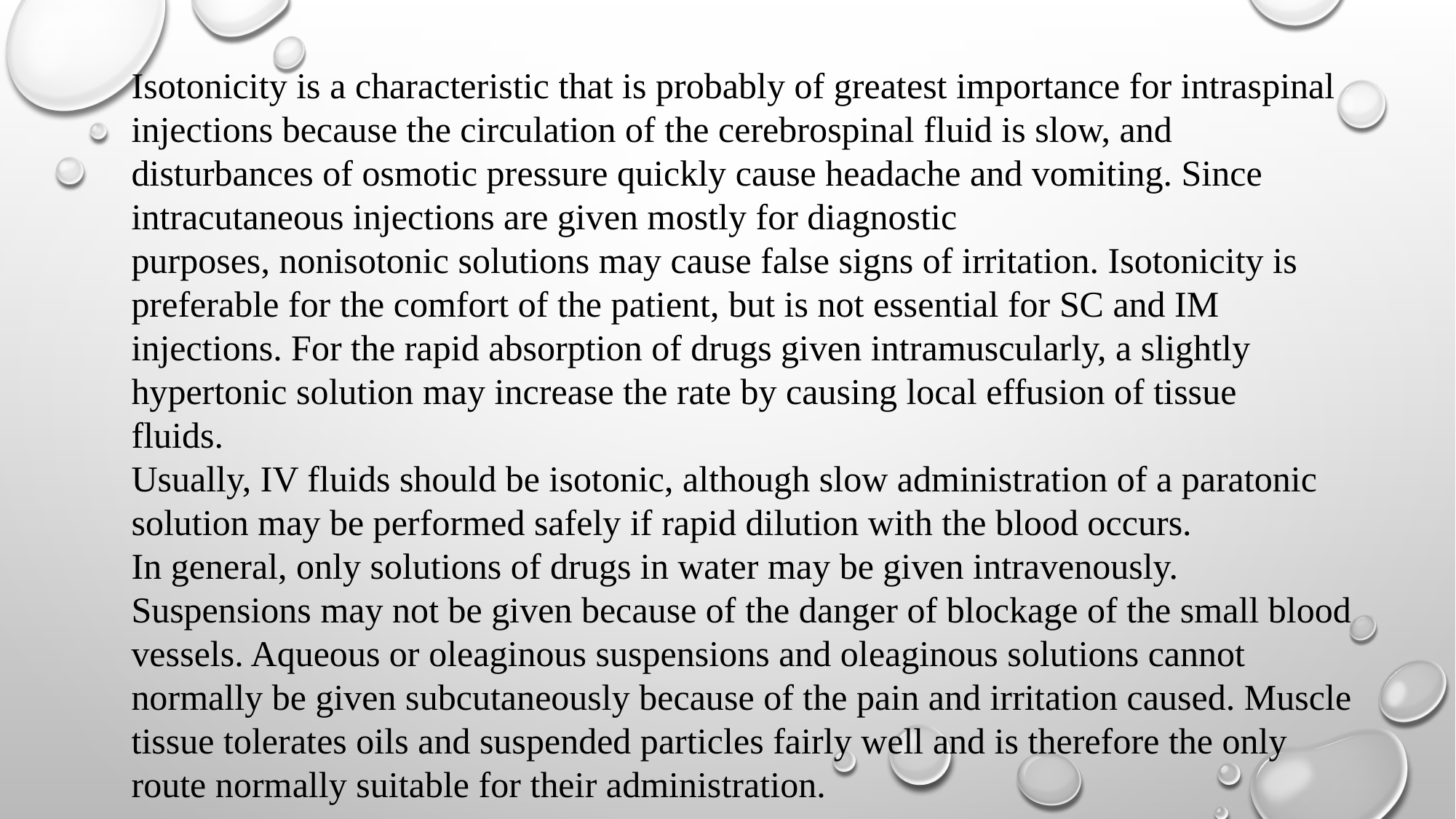

Isotonicity is a characteristic that is probably of greatest importance for intraspinal injections because the circulation of the cerebrospinal fluid is slow, and disturbances of osmotic pressure quickly cause headache and vomiting. Since intracutaneous injections are given mostly for diagnostic
purposes, nonisotonic solutions may cause false signs of irritation. Isotonicity is preferable for the comfort of the patient, but is not essential for SC and IM injections. For the rapid absorption of drugs given intramuscularly, a slightly hypertonic solution may increase the rate by causing local effusion of tissue
fluids.
Usually, IV fluids should be isotonic, although slow administration of a paratonic solution may be performed safely if rapid dilution with the blood occurs.
In general, only solutions of drugs in water may be given intravenously. Suspensions may not be given because of the danger of blockage of the small blood vessels. Aqueous or oleaginous suspensions and oleaginous solutions cannot normally be given subcutaneously because of the pain and irritation caused. Muscle tissue tolerates oils and suspended particles fairly well and is therefore the only route normally suitable for their administration.